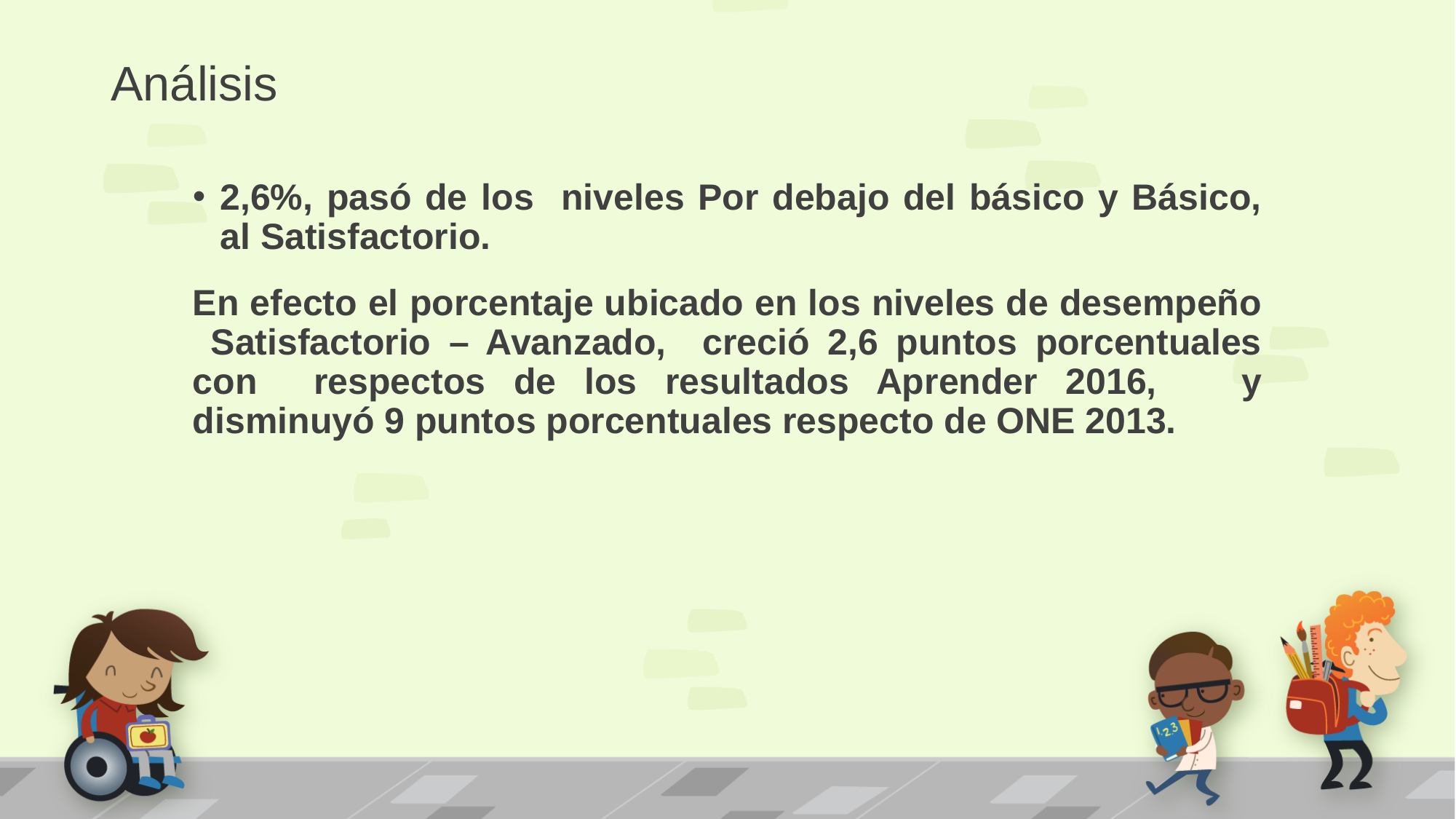

# Análisis
2,6%, pasó de los  niveles Por debajo del básico y Básico, al Satisfactorio.
En efecto el porcentaje ubicado en los niveles de desempeño  Satisfactorio – Avanzado,  creció 2,6 puntos porcentuales con  respectos de los resultados Aprender 2016,   y disminuyó 9 puntos porcentuales respecto de ONE 2013.